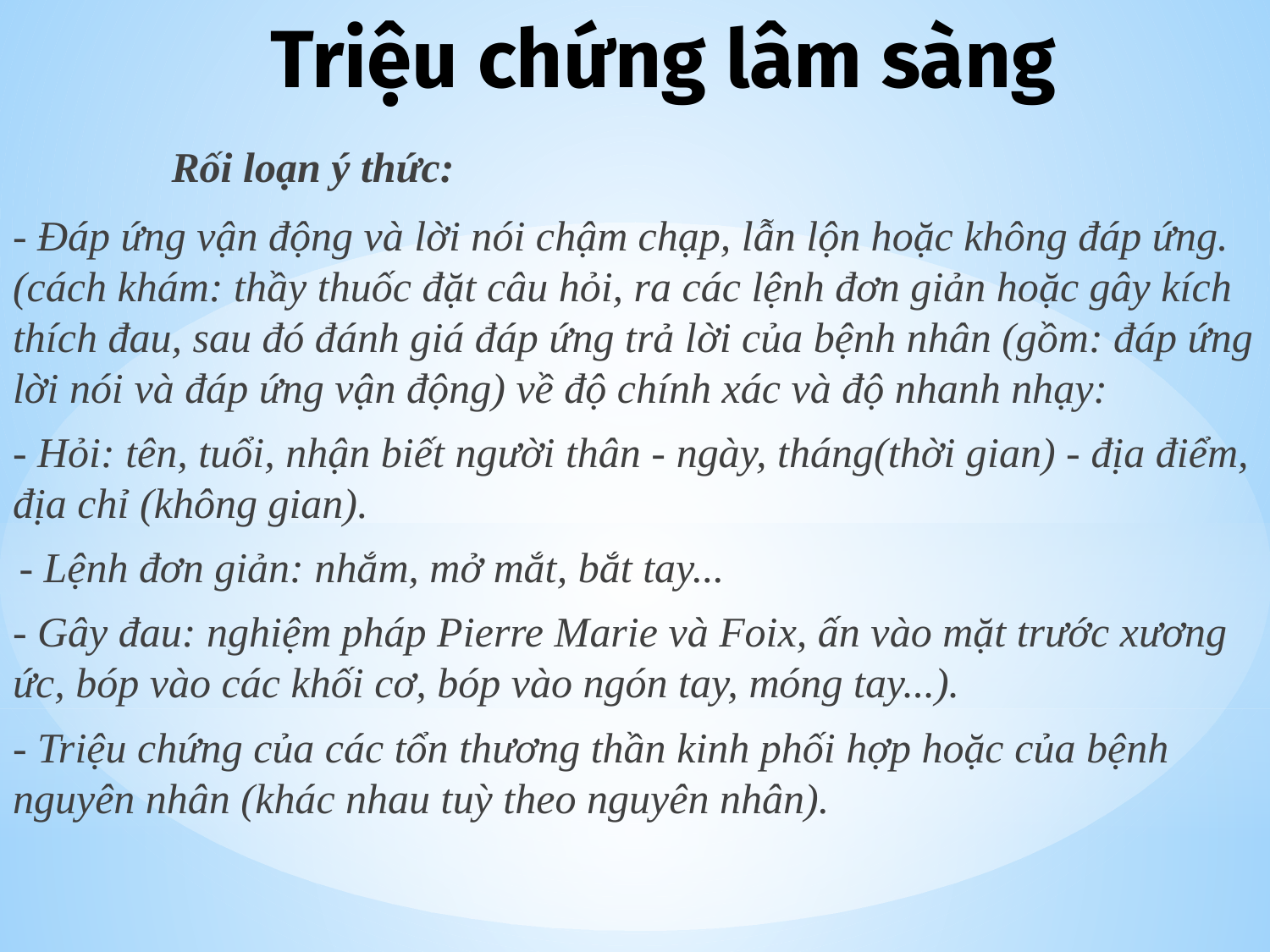

# Triệu chứng lâm sàng
		Rối loạn ý thức:
- Đáp ứng vận động và lời nói chậm chạp, lẫn lộn hoặc không đáp ứng. (cách khám: thầy thuốc đặt câu hỏi, ra các lệnh đơn giản hoặc gây kích thích đau, sau đó đánh giá đáp ứng trả lời của bệnh nhân (gồm: đáp ứng lời nói và đáp ứng vận động) về độ chính xác và độ nhanh nhạy:
- Hỏi: tên, tuổi, nhận biết người thân - ngày, tháng(thời gian) - địa điểm, địa chỉ (không gian).
- Lệnh đơn giản: nhắm, mở mắt, bắt tay...
- Gây đau: nghiệm pháp Pierre Marie và Foix, ấn vào mặt trước xương ức, bóp vào các khối cơ, bóp vào ngón tay, móng tay...).
- Triệu chứng của các tổn thương thần kinh phối hợp hoặc của bệnh nguyên nhân (khác nhau tuỳ theo nguyên nhân).